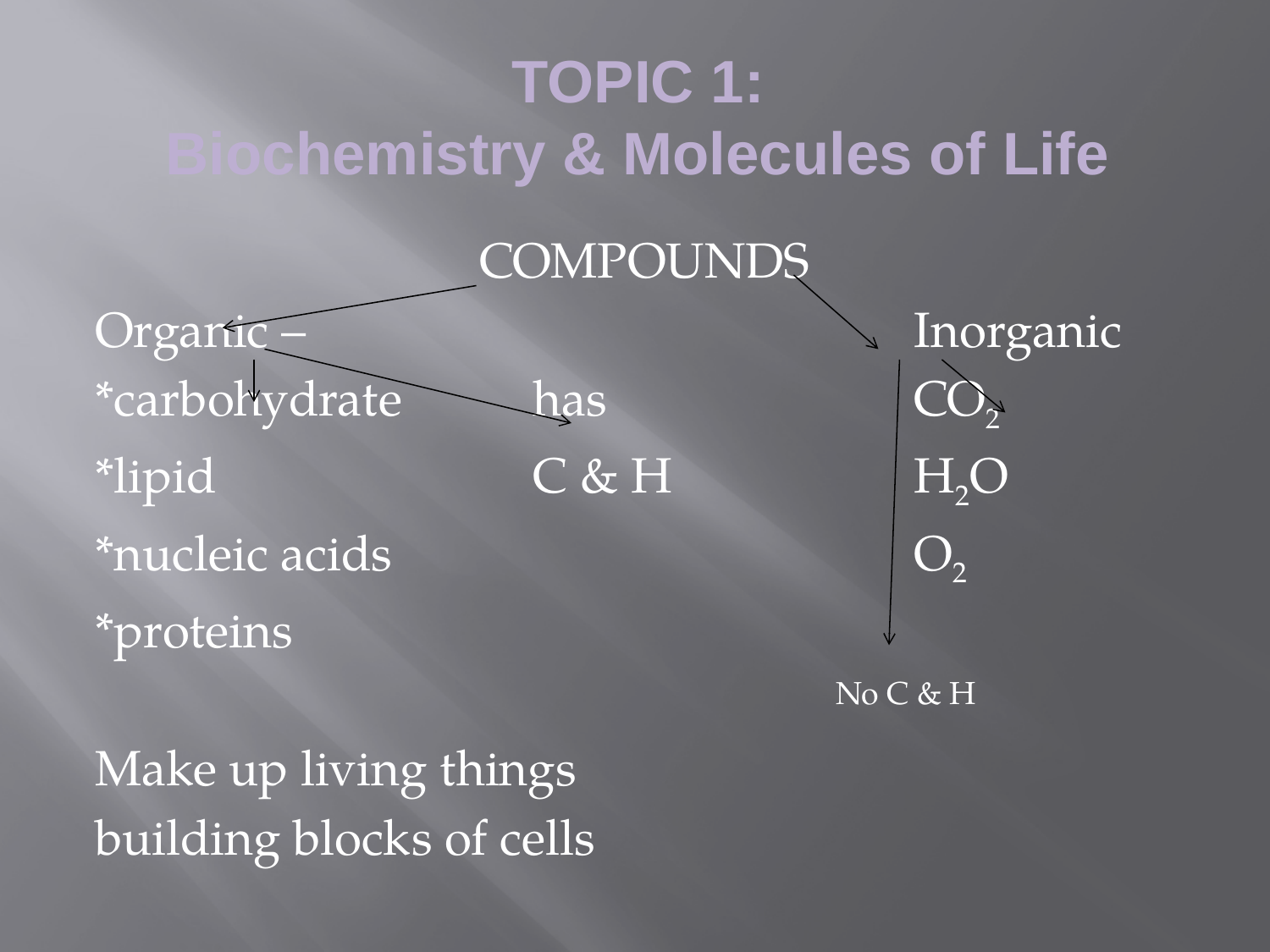

# TOPIC 1: Biochemistry & Molecules of Life
COMPOUNDS
Organic –					Inorganic
*carbohydrate		has			CO2
*lipid			C & H		H2O
*nucleic acids					O2
*proteins

Make up living things
building blocks of cells
No C & H